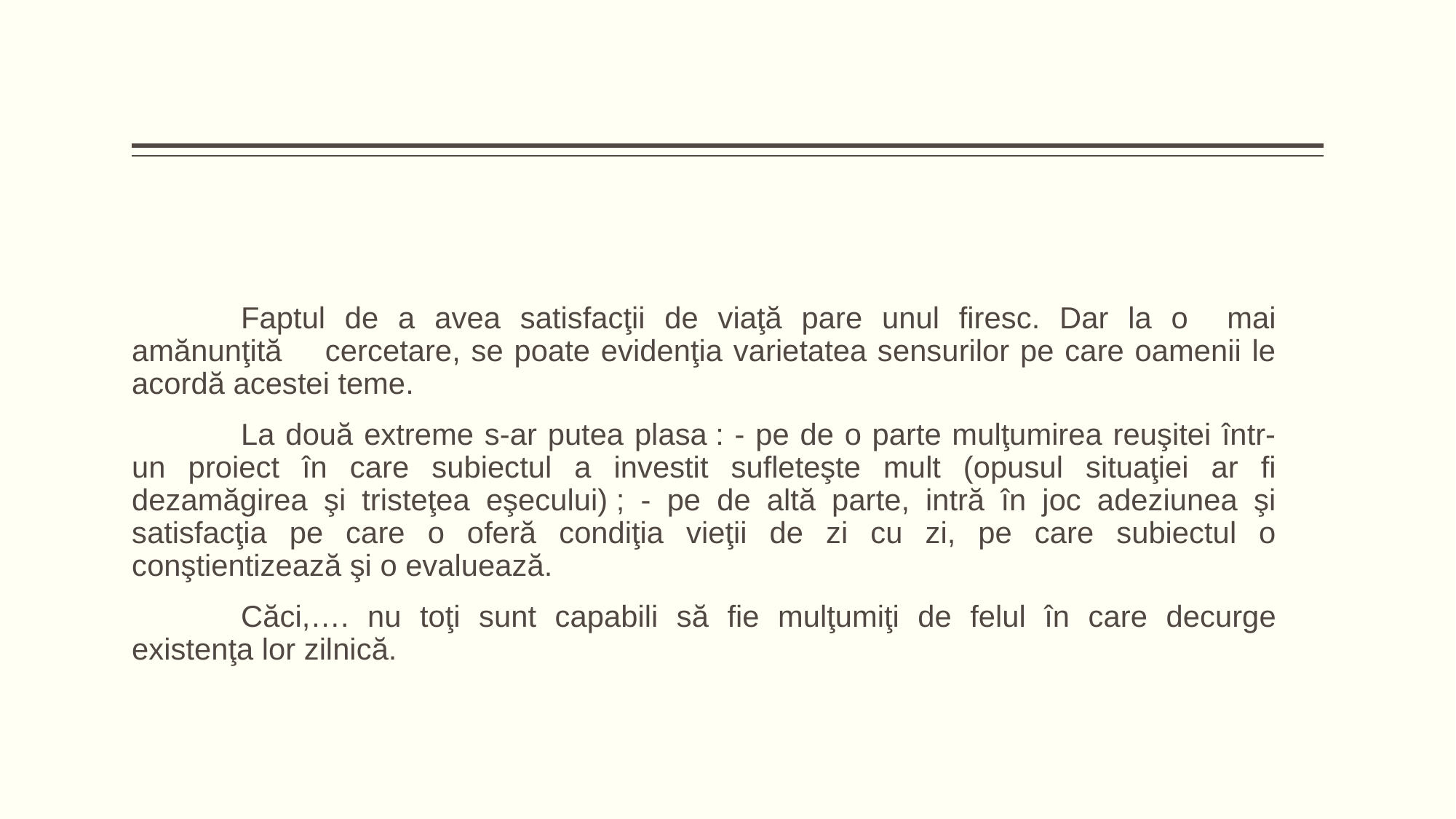

Faptul de a avea satisfacţii de viaţă pare unul firesc. Dar la o  mai amănunţită    cercetare, se poate evidenţia varietatea sensurilor pe care oamenii le acordă acestei teme.
	La două extreme s-ar putea plasa : - pe de o parte mulţumirea reuşitei într-un proiect în care subiectul a investit sufleteşte mult (opusul situaţiei ar fi dezamăgirea şi tristeţea eşecului) ; - pe de altă parte, intră în joc adeziunea şi satisfacţia pe care o oferă condiţia vieţii de zi cu zi, pe care subiectul o conştientizează şi o evaluează.
	Căci,…. nu toţi sunt capabili să fie mulţumiţi de felul în care decurge existenţa lor zilnică.